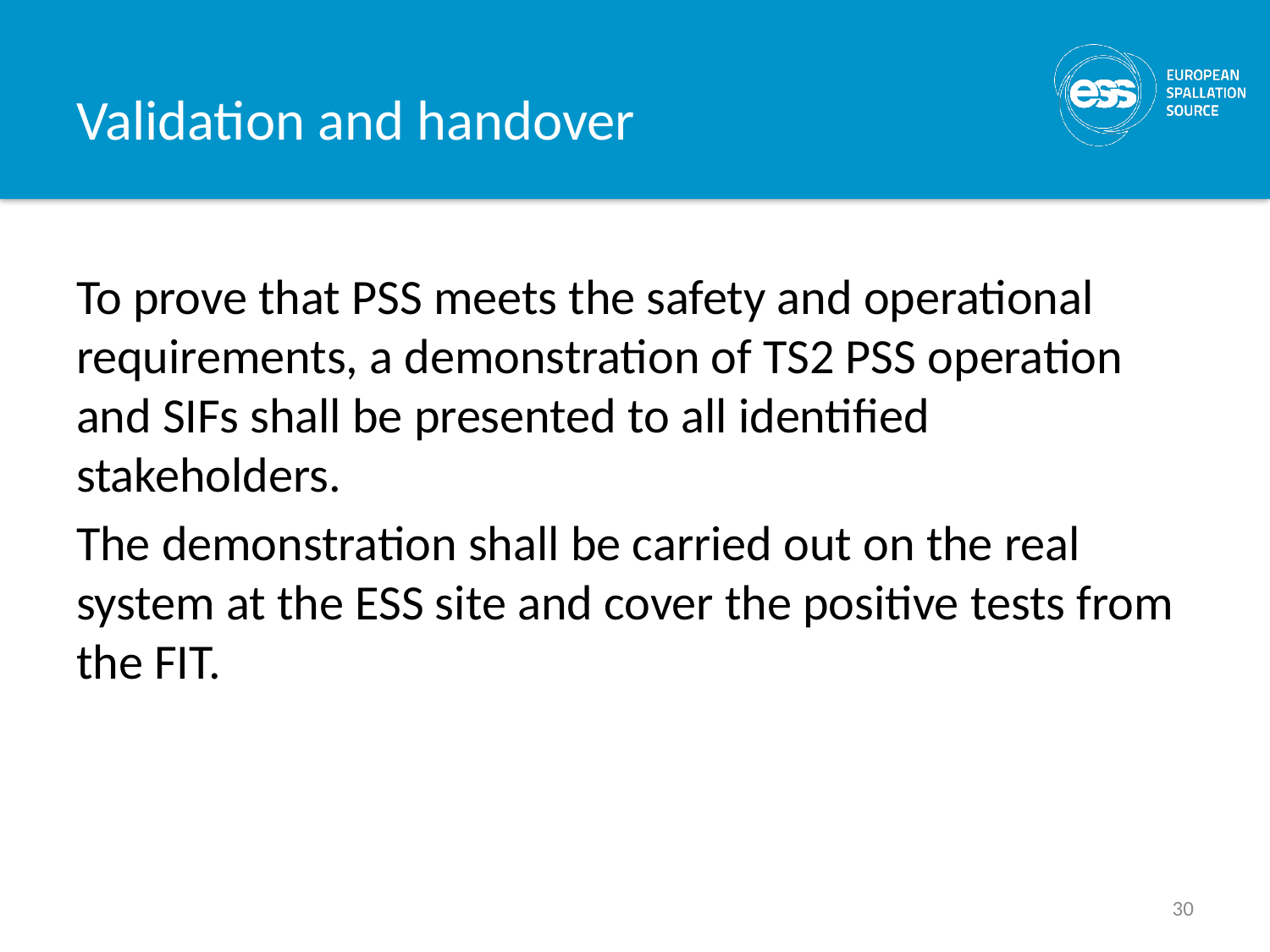

# Validation and handover
To prove that PSS meets the safety and operational requirements, a demonstration of TS2 PSS operation and SIFs shall be presented to all identified stakeholders.
The demonstration shall be carried out on the real system at the ESS site and cover the positive tests from the FIT.

30